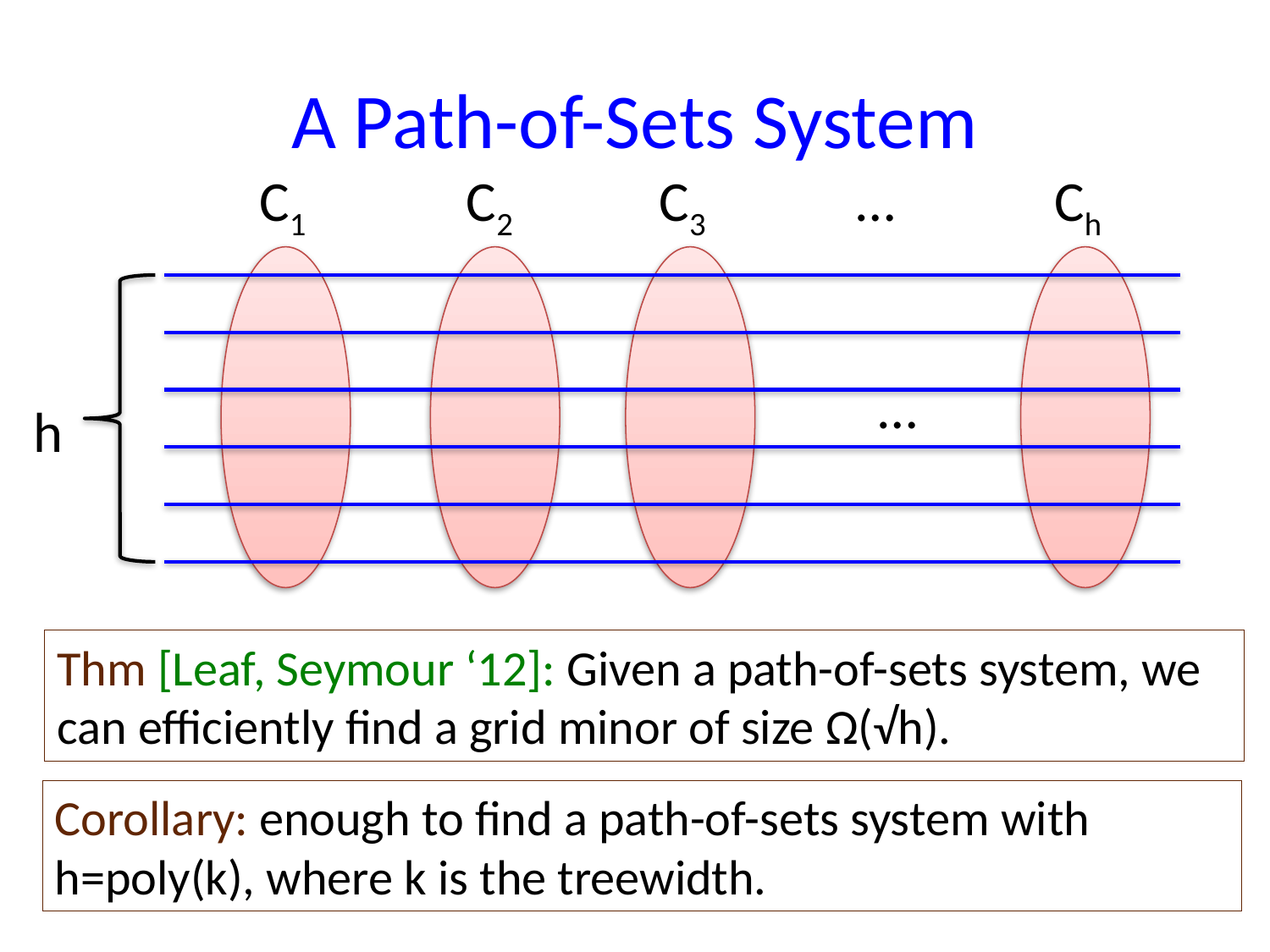

# A Path-of-Sets System
C1
C2
C3
…
Ch

…
h
Thm [Leaf, Seymour ‘12]: Given a path-of-sets system, we can efficiently find a grid minor of size Ω(√h).
Corollary: enough to find a path-of-sets system with h=poly(k), where k is the treewidth.